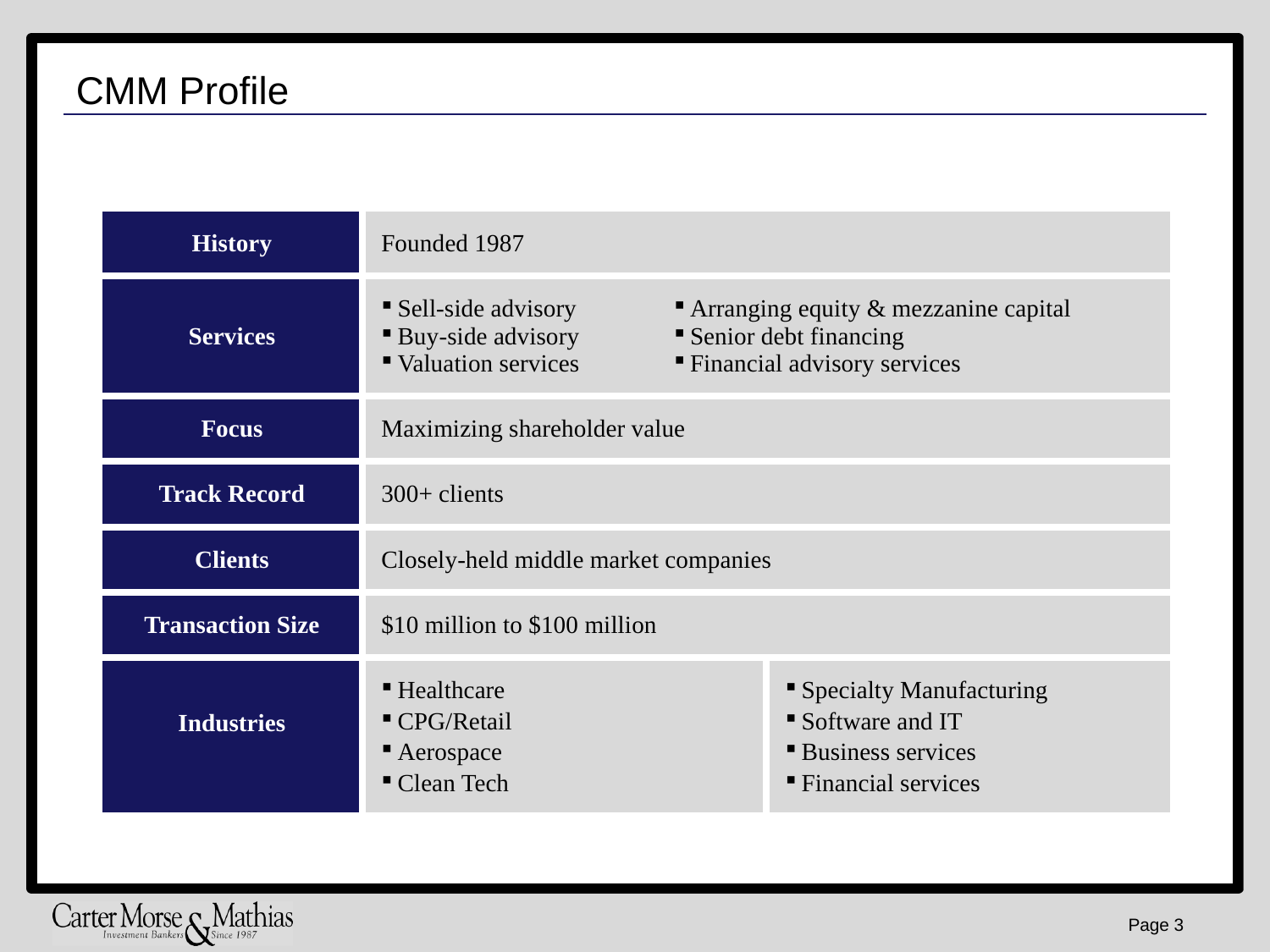

# CMM Profile
| History | Founded 1987 |  |  |
| --- | --- | --- | --- |
| Services | Sell-side advisory Buy-side advisory Valuation services | Arranging equity & mezzanine capital Senior debt financing Financial advisory services |  |
| Focus | Maximizing shareholder value |  |  |
| Track Record | 300+ clients |  |  |
| Clients | Closely-held middle market companies |  |  |
| Transaction Size | $10 million to $100 million |  |  |
| Industries | Healthcare CPG/Retail Aerospace Clean Tech |  | Specialty Manufacturing Software and IT Business services Financial services |